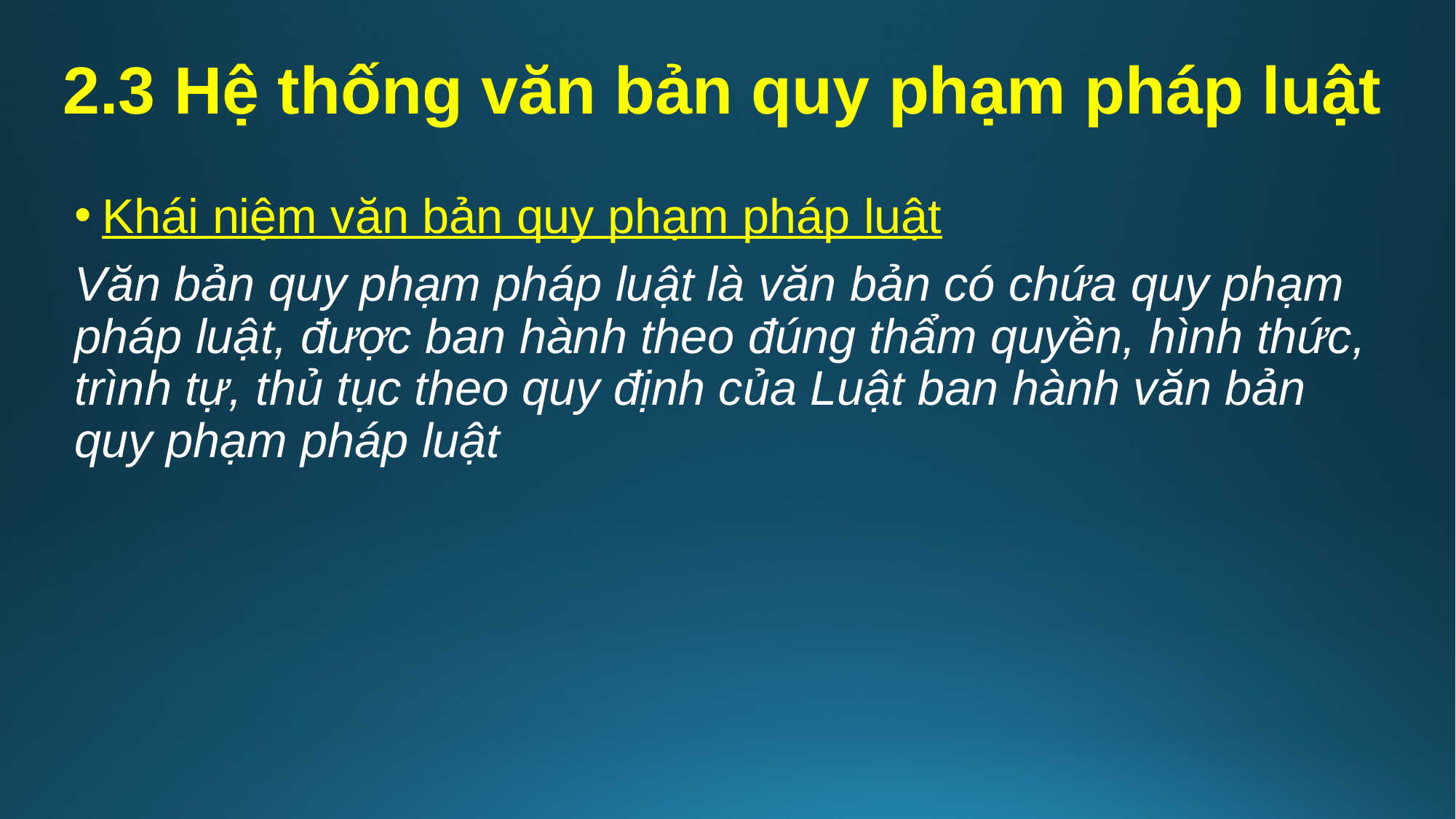

# 2.3 Hệ thống văn bản quy phạm pháp luật
Khái niệm văn bản quy phạm pháp luật
Văn bản quy phạm pháp luật là văn bản có chứa quy phạm pháp luật, được ban hành theo đúng thẩm quyền, hình thức, trình tự, thủ tục theo quy định của Luật ban hành văn bản quy phạm pháp luật